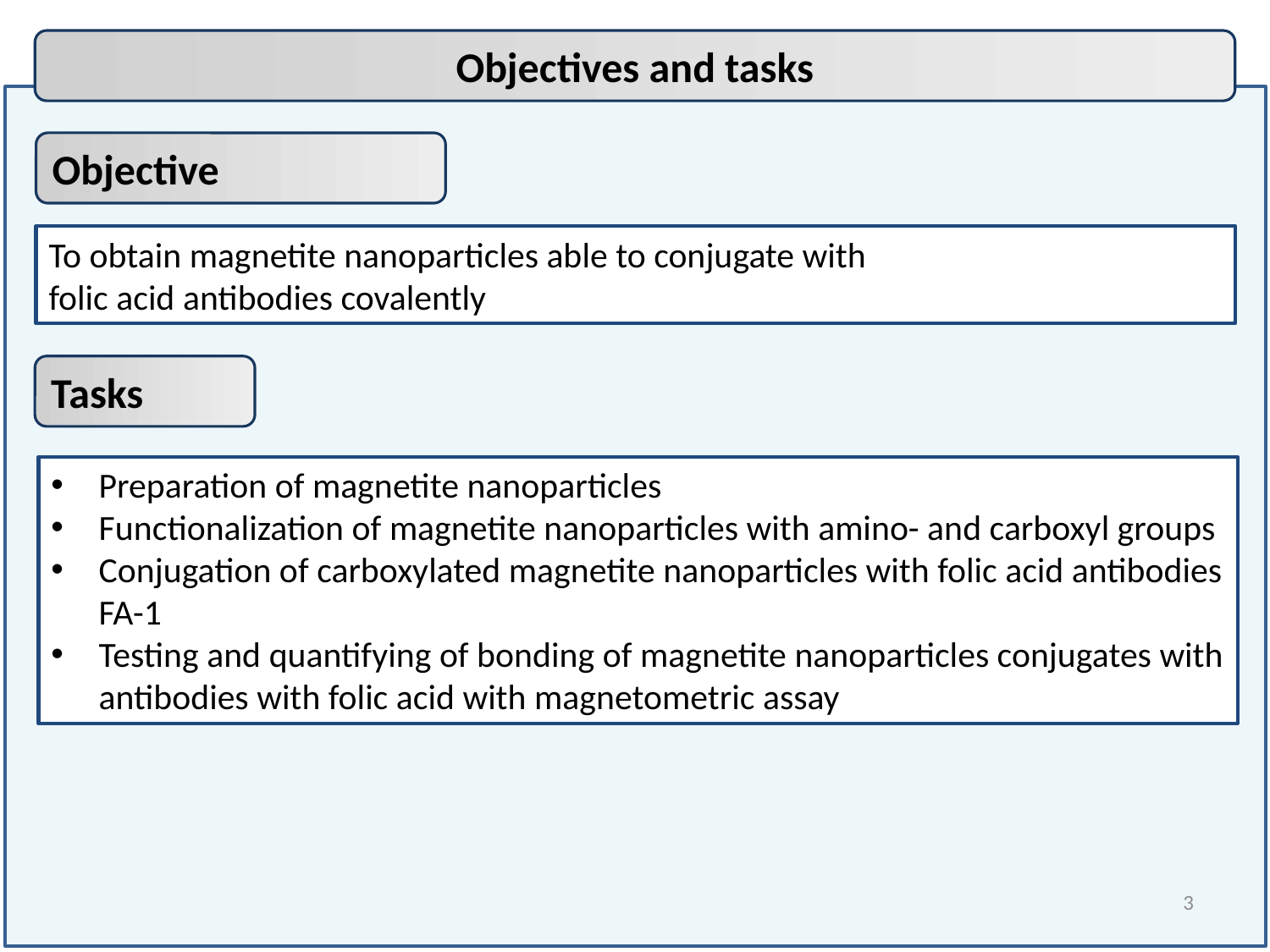

Objectives and tasks

Objective
To obtain magnetite nanoparticles able to conjugate with
folic acid antibodies covalently
Tasks
Preparation of magnetite nanoparticles
Functionalization of magnetite nanoparticles with amino- and carboxyl groups
Conjugation of carboxylated magnetite nanoparticles with folic acid antibodies FA-1
Testing and quantifying of bonding of magnetite nanoparticles conjugates with antibodies with folic acid with magnetometric assay
3